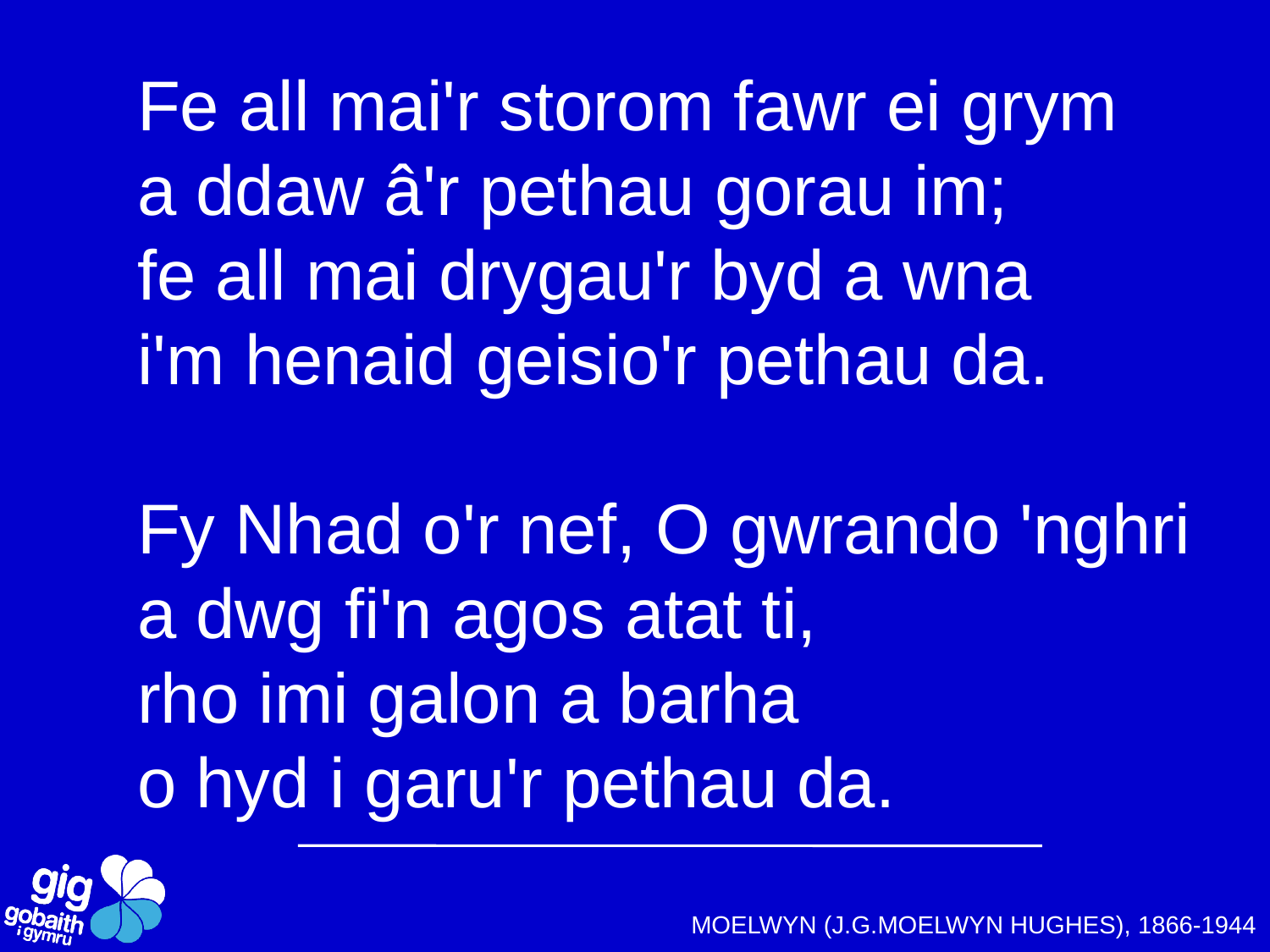

Fe all mai'r storom fawr ei grym
a ddaw â'r pethau gorau im;
fe all mai drygau'r byd a wna
i'm henaid geisio'r pethau da.

Fy Nhad o'r nef, O gwrando 'nghri
a dwg fi'n agos atat ti,
rho imi galon a barha
o hyd i garu'r pethau da.
MOELWYN (J.G.MOELWYN HUGHES), 1866-1944